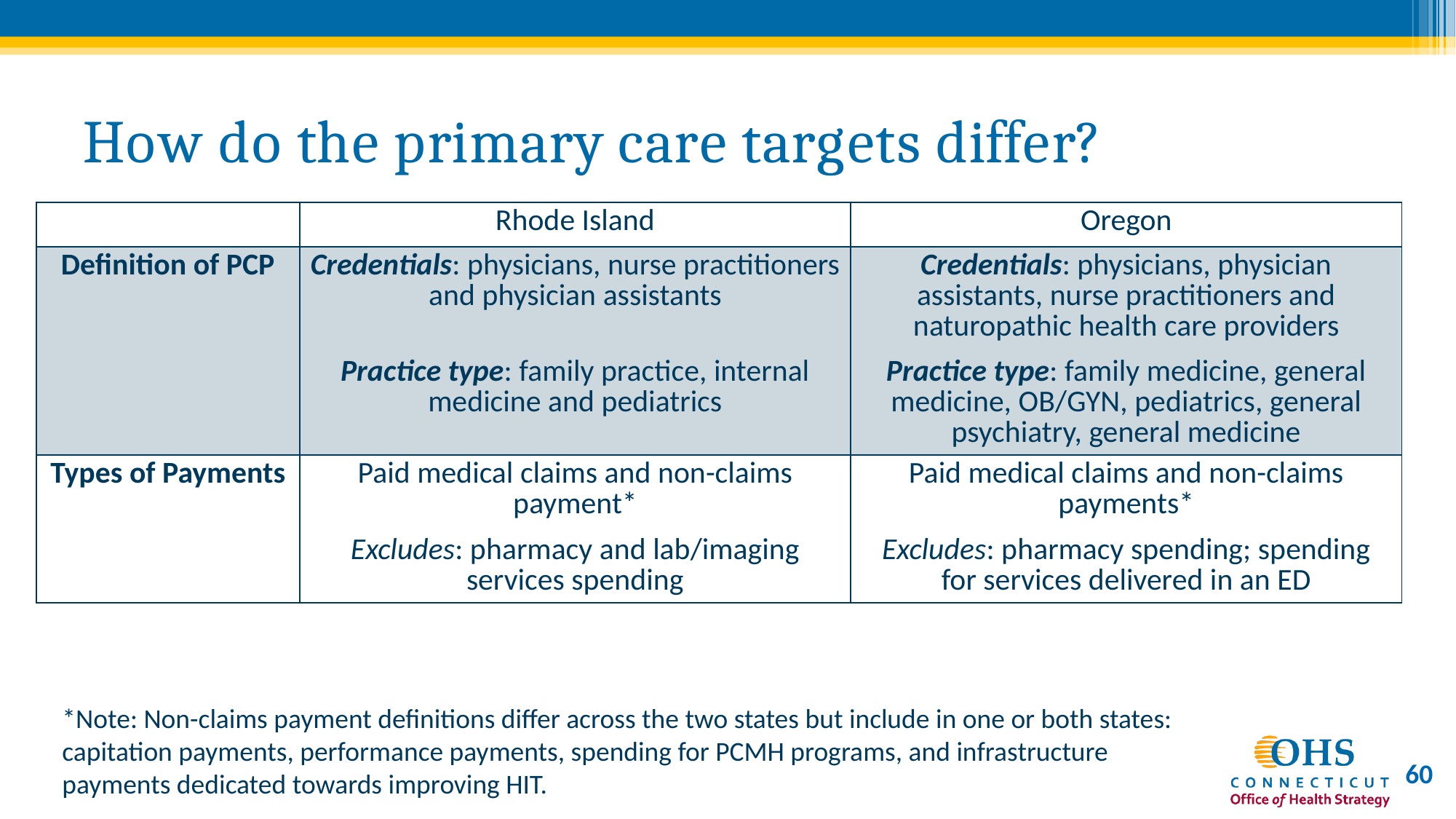

# How do the primary care targets differ?
|  | Rhode Island | Oregon |
| --- | --- | --- |
| Definition of PCP | Credentials: physicians, nurse practitioners and physician assistants Practice type: family practice, internal medicine and pediatrics | Credentials: physicians, physician assistants, nurse practitioners and naturopathic health care providers Practice type: family medicine, general medicine, OB/GYN, pediatrics, general psychiatry, general medicine |
| Types of Payments | Paid medical claims and non-claims payment\* Excludes: pharmacy and lab/imaging services spending | Paid medical claims and non-claims payments\* Excludes: pharmacy spending; spending for services delivered in an ED |
*Note: Non-claims payment definitions differ across the two states but include in one or both states: capitation payments, performance payments, spending for PCMH programs, and infrastructure payments dedicated towards improving HIT.
60